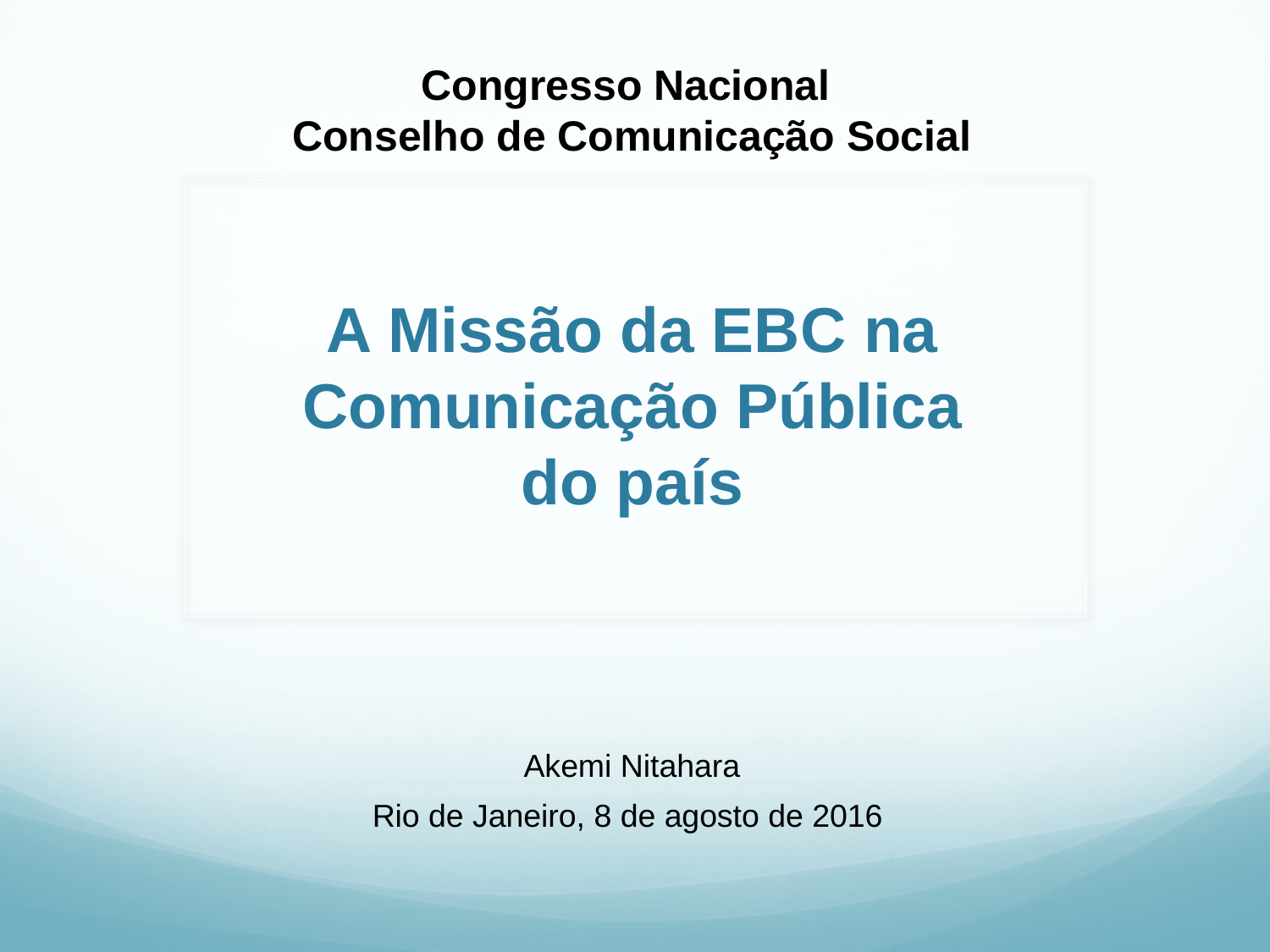

Congresso Nacional
Conselho de Comunicação Social
A Missão da EBC na Comunicação Pública do país
Akemi Nitahara
Rio de Janeiro, 8 de agosto de 2016